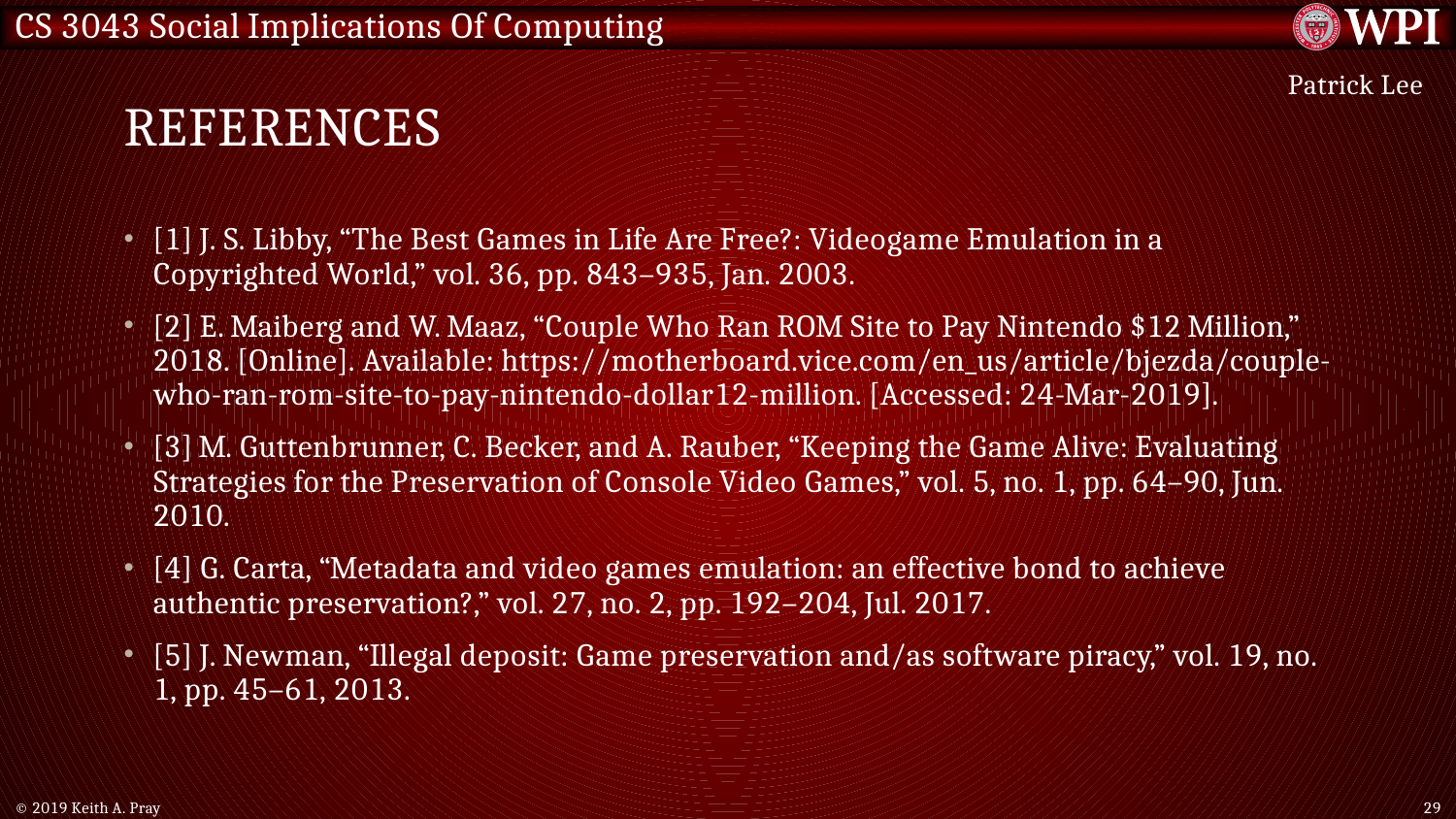

# References
Patrick Lee
[1] J. S. Libby, “The Best Games in Life Are Free?: Videogame Emulation in a Copyrighted World,” vol. 36, pp. 843–935, Jan. 2003.
[2] E. Maiberg and W. Maaz, “Couple Who Ran ROM Site to Pay Nintendo $12 Million,” 2018. [Online]. Available: https://motherboard.vice.com/en_us/article/bjezda/couple-who-ran-rom-site-to-pay-nintendo-dollar12-million. [Accessed: 24-Mar-2019].
[3] M. Guttenbrunner, C. Becker, and A. Rauber, “Keeping the Game Alive: Evaluating Strategies for the Preservation of Console Video Games,” vol. 5, no. 1, pp. 64–90, Jun. 2010.
[4] G. Carta, “Metadata and video games emulation: an effective bond to achieve authentic preservation?,” vol. 27, no. 2, pp. 192–204, Jul. 2017.
[5] J. Newman, “Illegal deposit: Game preservation and/as software piracy,” vol. 19, no. 1, pp. 45–61, 2013.

© 2019 Keith A. Pray
29